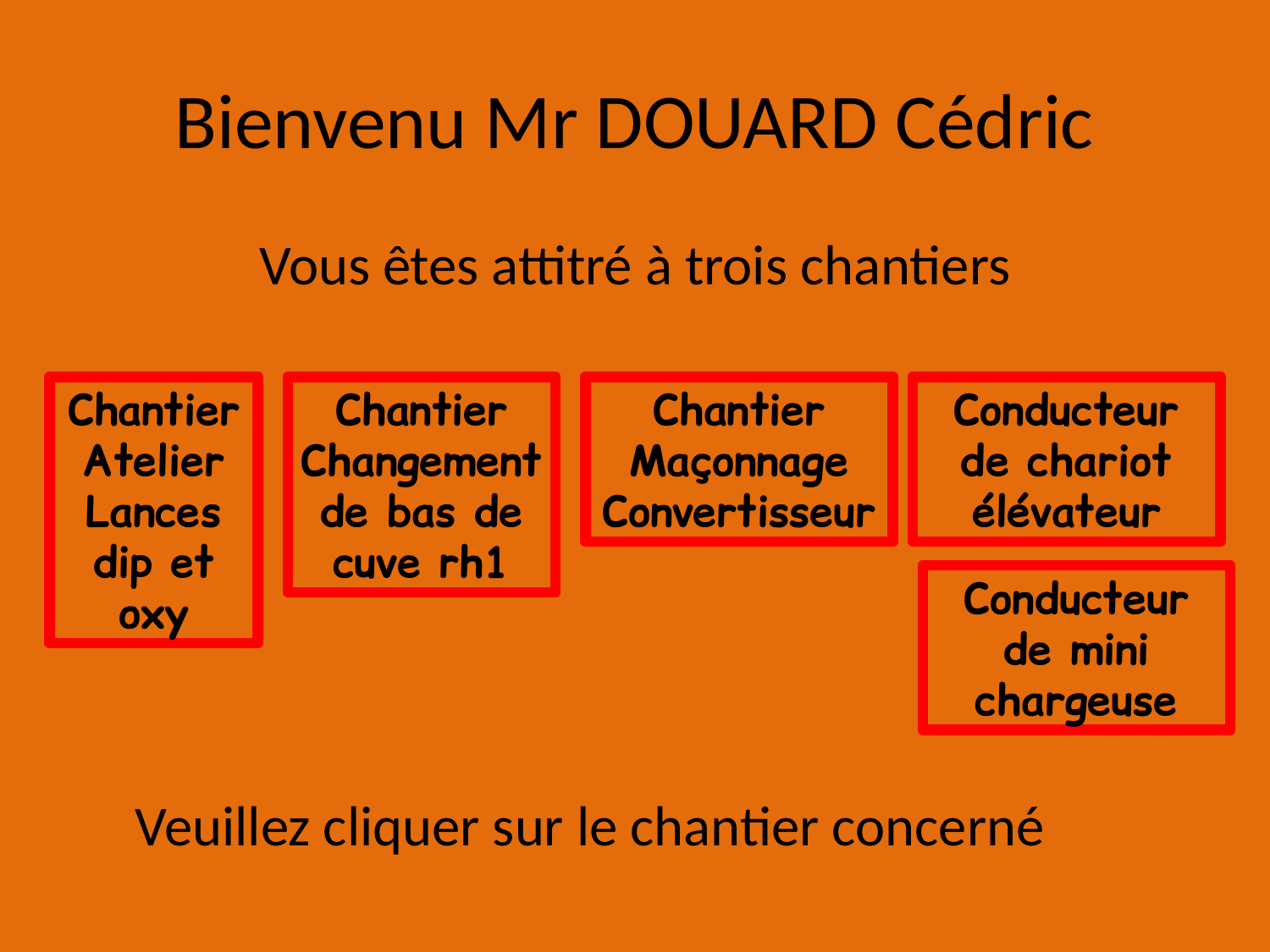

# Bienvenu Mr DOUARD Cédric
Vous êtes attitré à trois chantiers
Chantier Atelier Lances dip et oxy
Chantier Changement de bas de cuve rh1
Chantier Maçonnage Convertisseur
Conducteur de chariot élévateur
Conducteur de mini chargeuse
Veuillez cliquer sur le chantier concerné